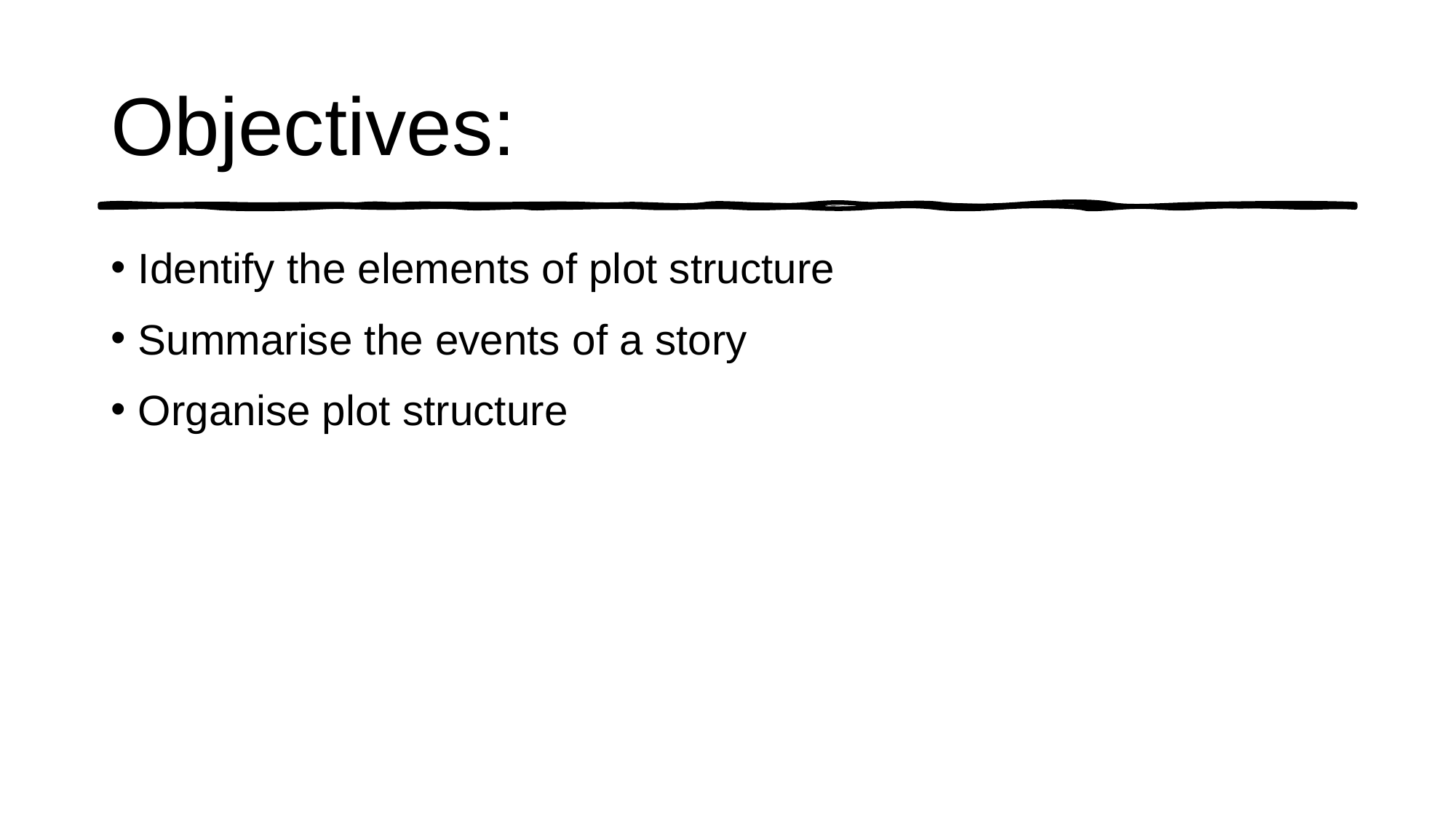

# Objectives:
Identify the elements of plot structure
Summarise the events of a story
Organise plot structure